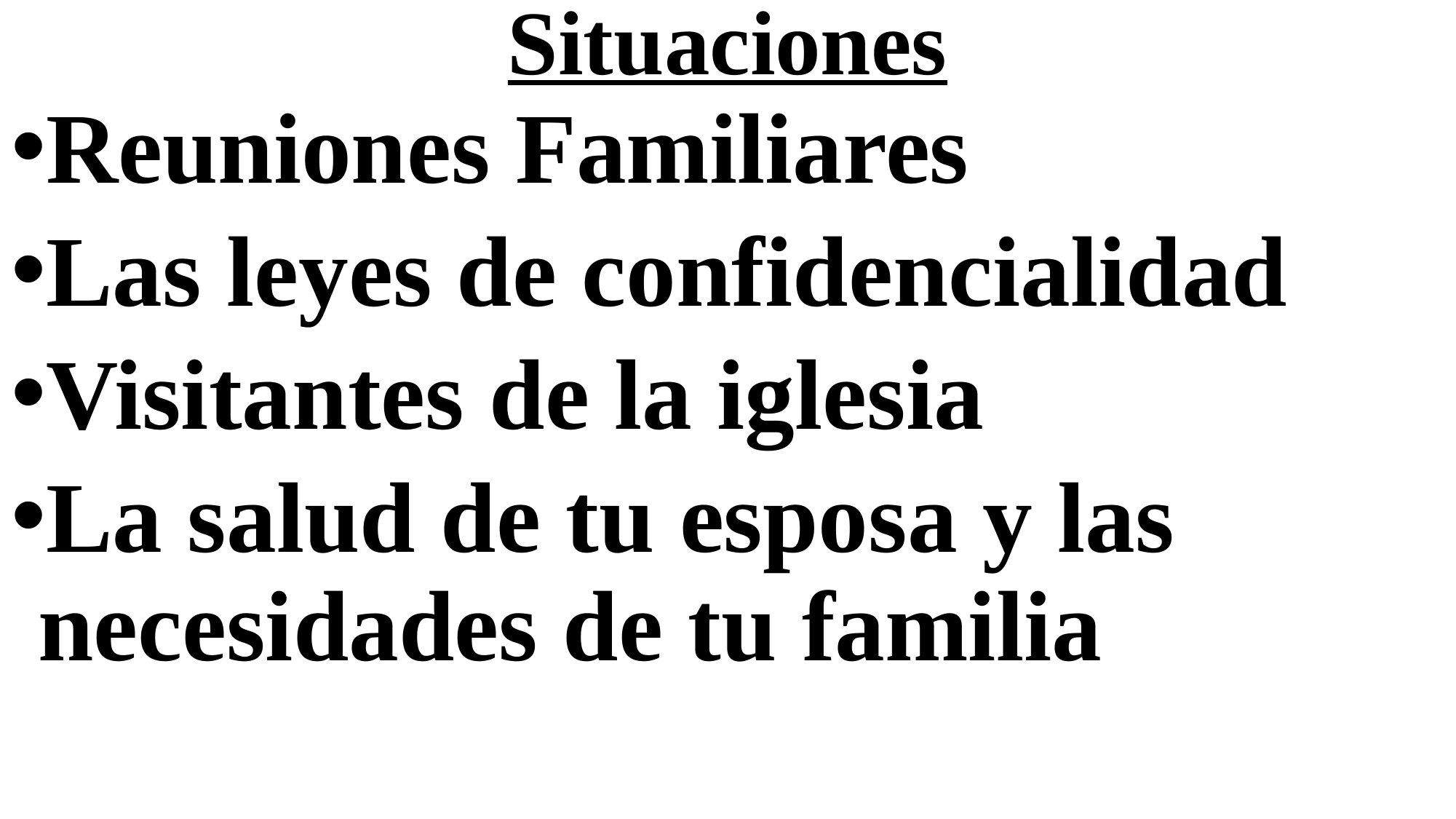

# Situaciones
Reuniones Familiares
Las leyes de confidencialidad
Visitantes de la iglesia
La salud de tu esposa y las necesidades de tu familia